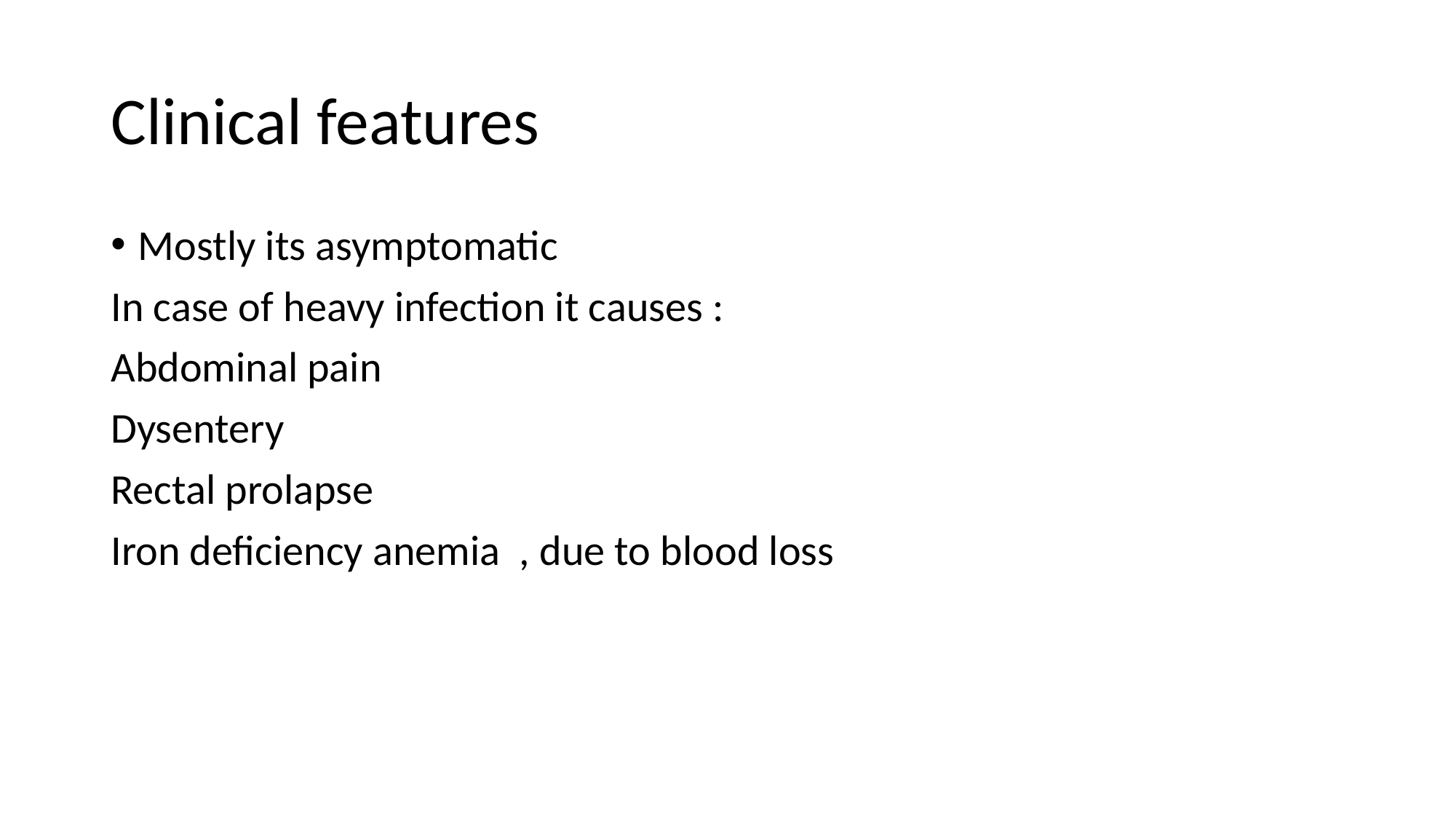

# Clinical features
Mostly its asymptomatic
In case of heavy infection it causes :
Abdominal pain
Dysentery
Rectal prolapse
Iron deficiency anemia  , due to blood loss